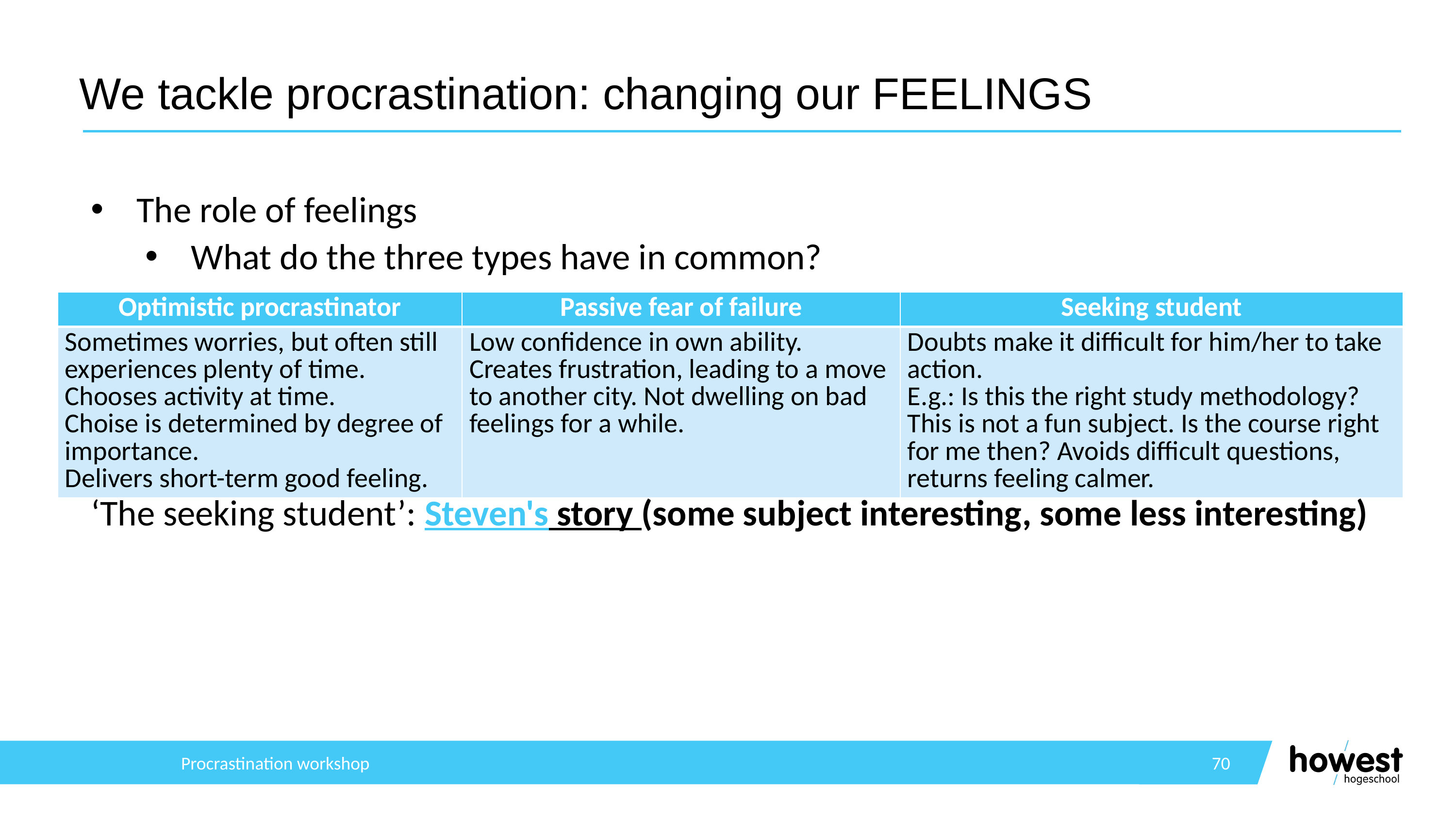

# We tackle procrastination: changing our FEELINGS
The role of feelings
What do the three types have in common?

‘Passive fear of failure’: Sofie's story (low confidence in ability, sitting for 30 min staring at 1 sheet, watching TV series because now it won’t work anyway)
‘The seeking student’: Steven's story (some subject interesting, some less interesting)

| Optimistic procrastinator | Passive fear of failure | Seeking student |
| --- | --- | --- |
| Sometimes worries, but often still experiences plenty of time. Chooses activity at time. Choise is determined by degree of importance. Delivers short-term good feeling. | Low confidence in own ability. Creates frustration, leading to a move to another city. Not dwelling on bad feelings for a while. | Doubts make it difficult for him/her to take action. E.g.: Is this the right study methodology? This is not a fun subject. Is the course right for me then? Avoids difficult questions, returns feeling calmer. |
Procrastination workshop
70